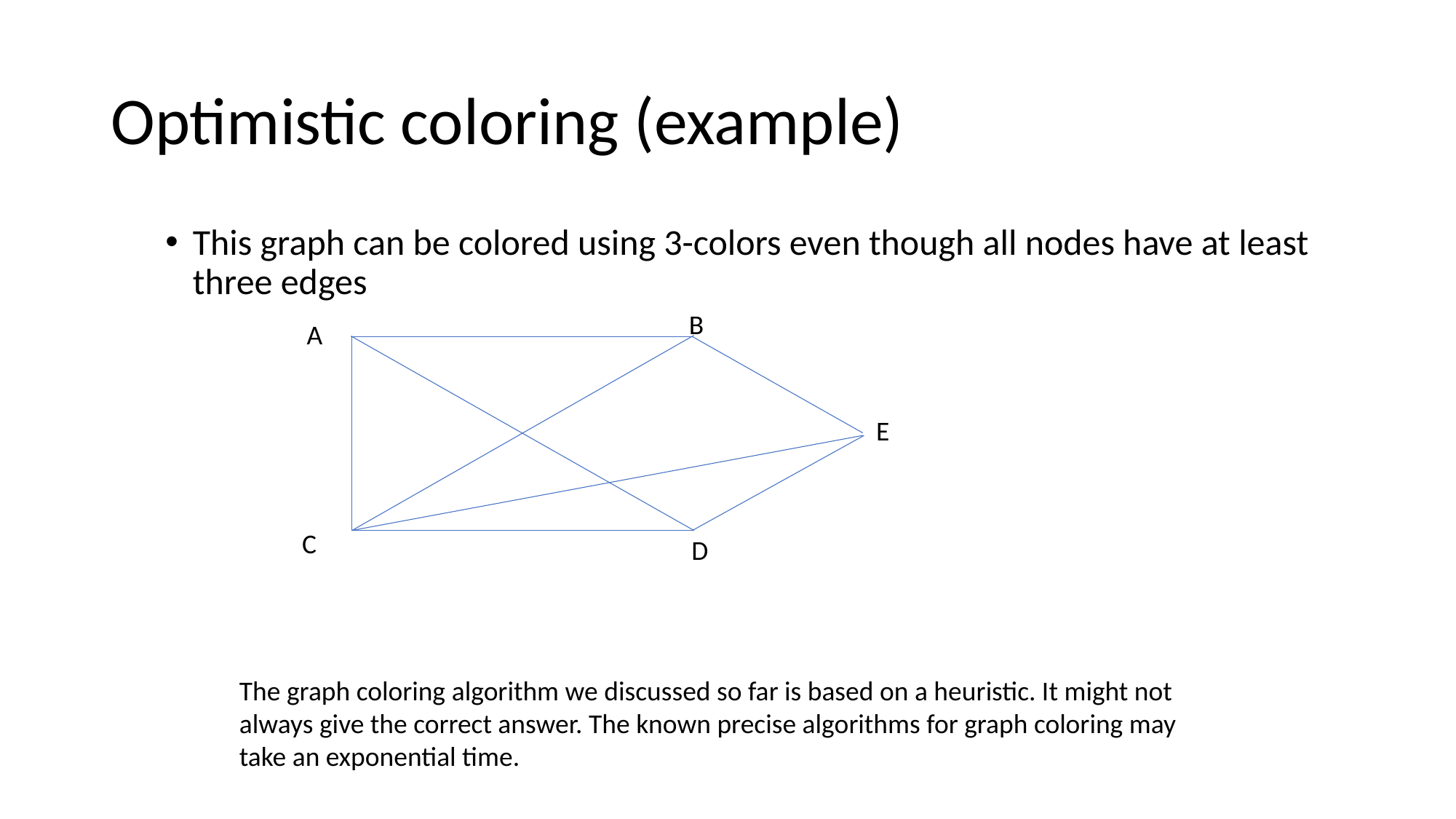

# Optimistic coloring (example)
This graph can be colored using 3-colors even though all nodes have at least three edges
B
    A
E
 C
D
The graph coloring algorithm we discussed so far is based on a heuristic. It might not always give the correct answer. The known precise algorithms for graph coloring may take an exponential time.